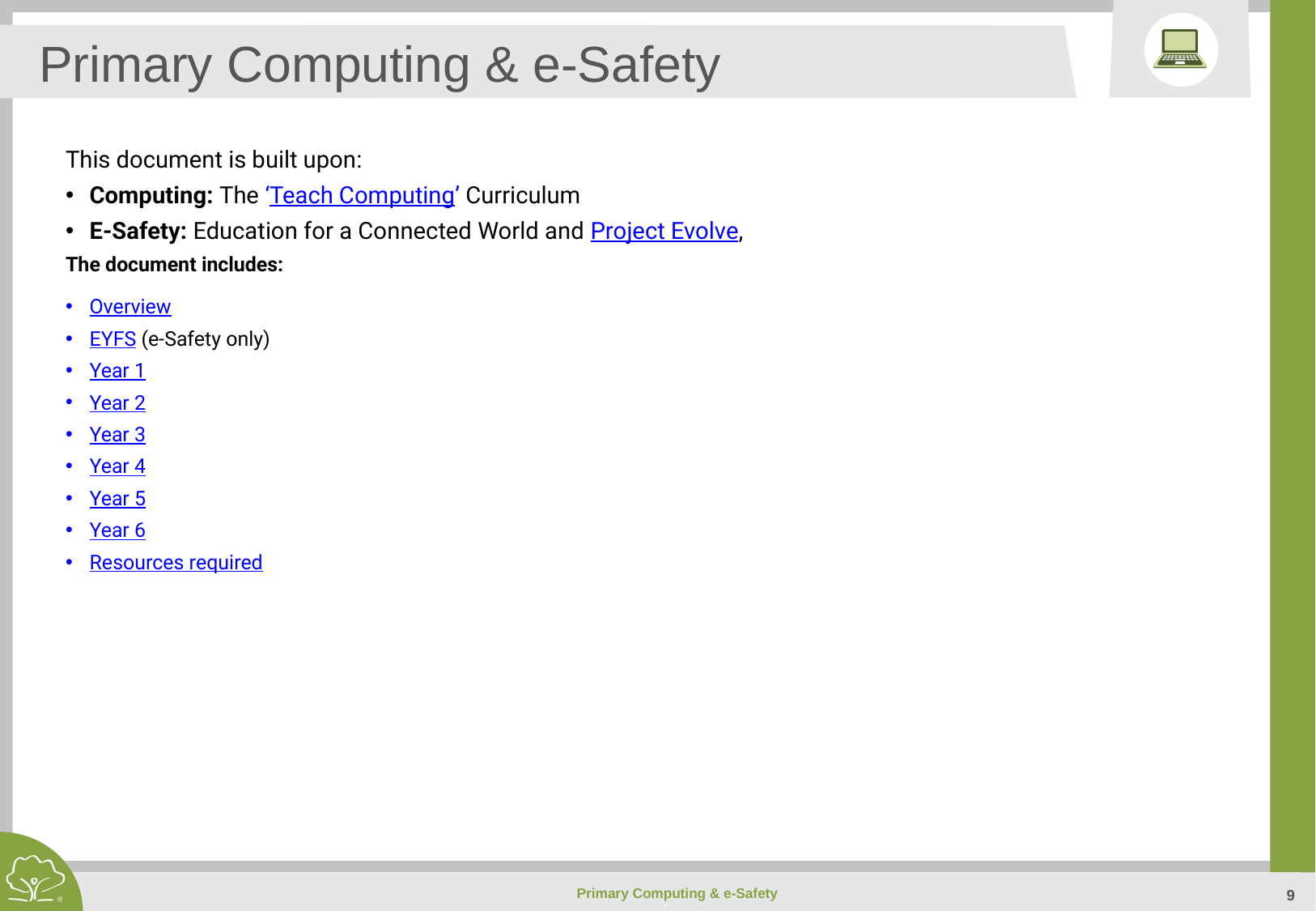

Primary Computing & e-Safety
This document is built upon:
Computing: The ‘Teach Computing’ Curriculum
E-Safety: Education for a Connected World and Project Evolve,
The document includes:
Overview
EYFS (e-Safety only)
Year 1
Year 2
Year 3
Year 4
Year 5
Year 6
Resources required